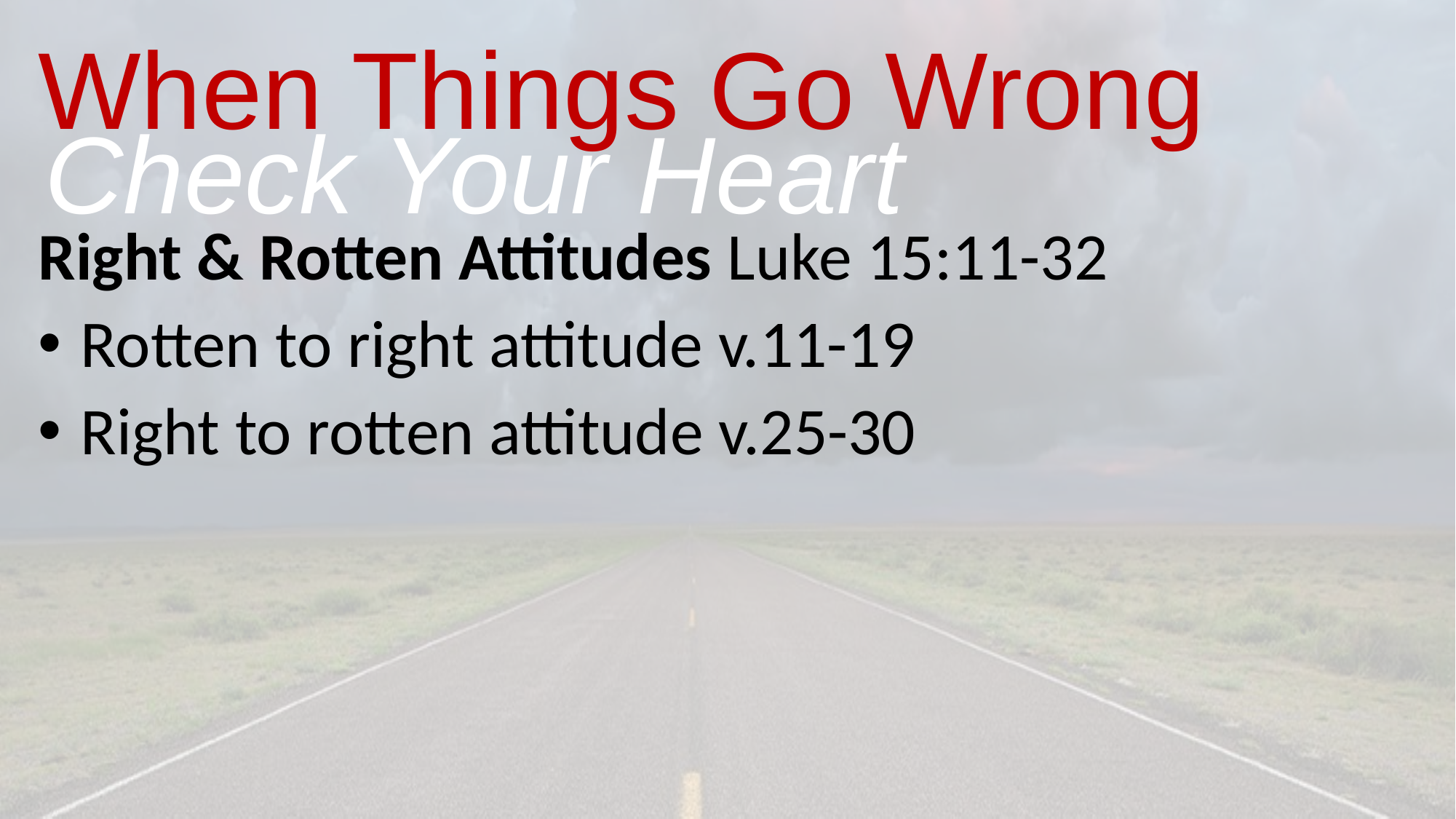

# When Things Go Wrong
Check Your Heart
Right & Rotten Attitudes Luke 15:11-32
 Rotten to right attitude v.11-19
 Right to rotten attitude v.25-30